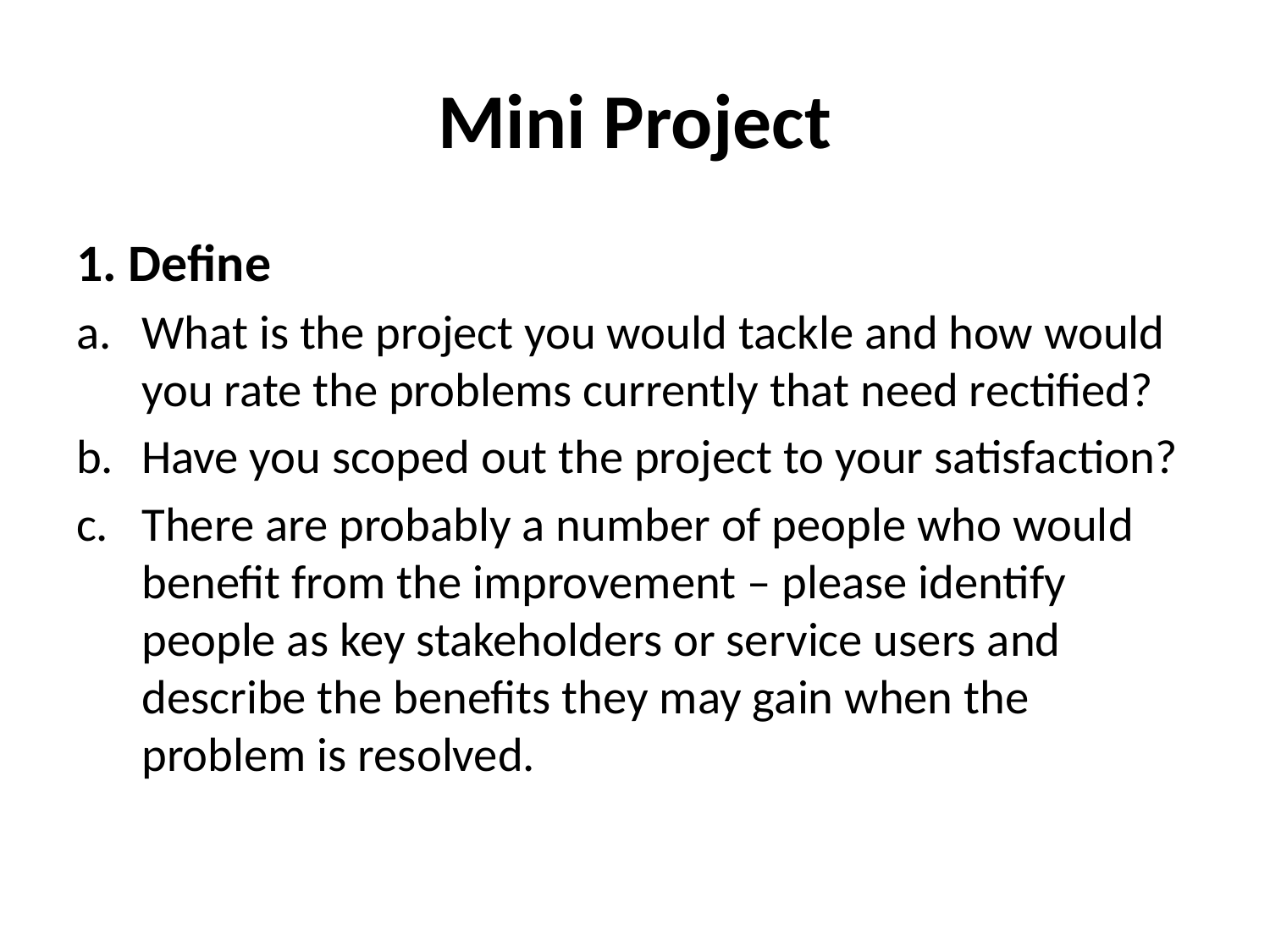

# Mini Project
1. Define
What is the project you would tackle and how would you rate the problems currently that need rectified?
Have you scoped out the project to your satisfaction?
There are probably a number of people who would benefit from the improvement – please identify people as key stakeholders or service users and describe the benefits they may gain when the problem is resolved.